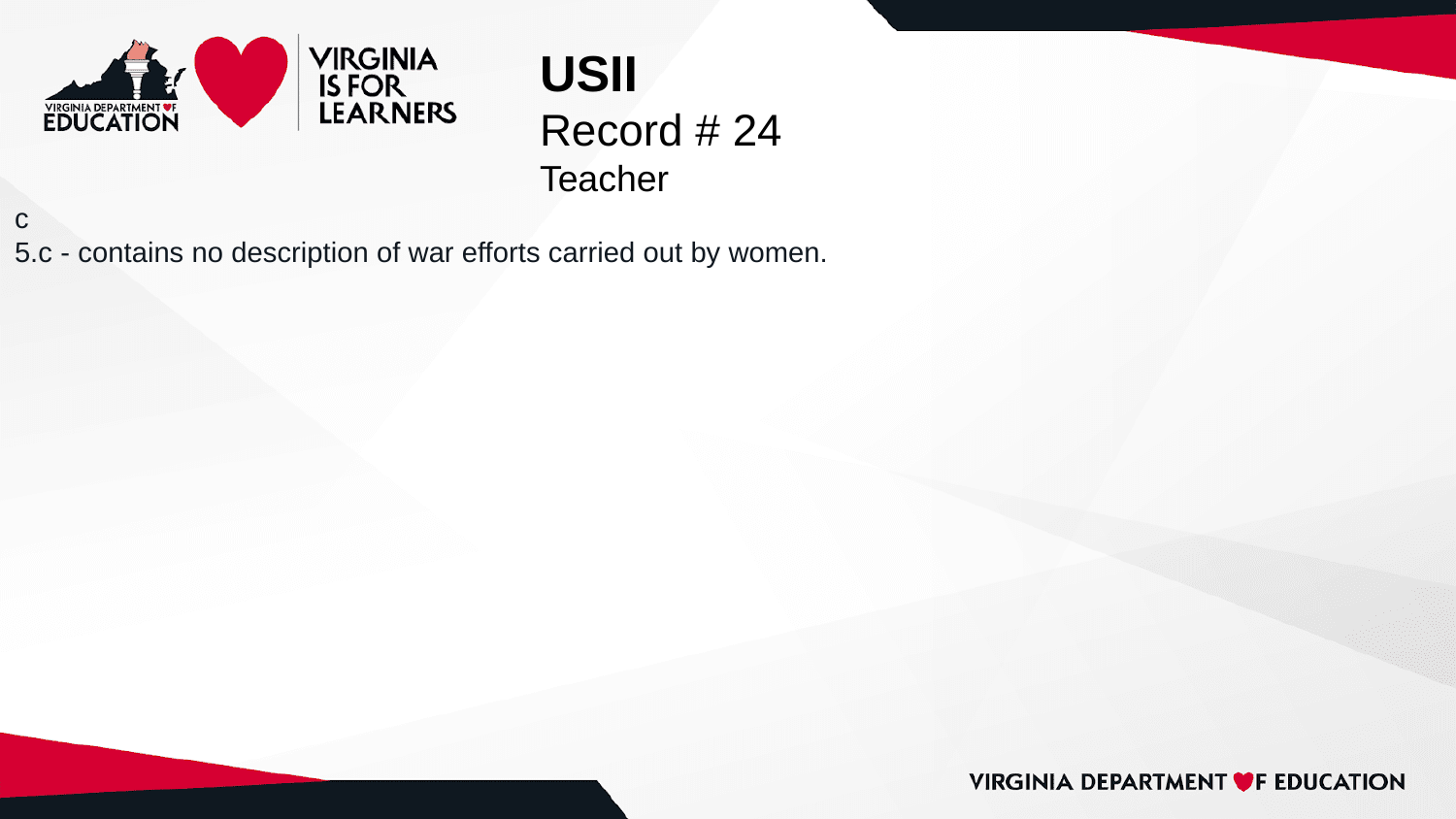

# USII
Record # 24
Teacher
c
5.c - contains no description of war efforts carried out by women.